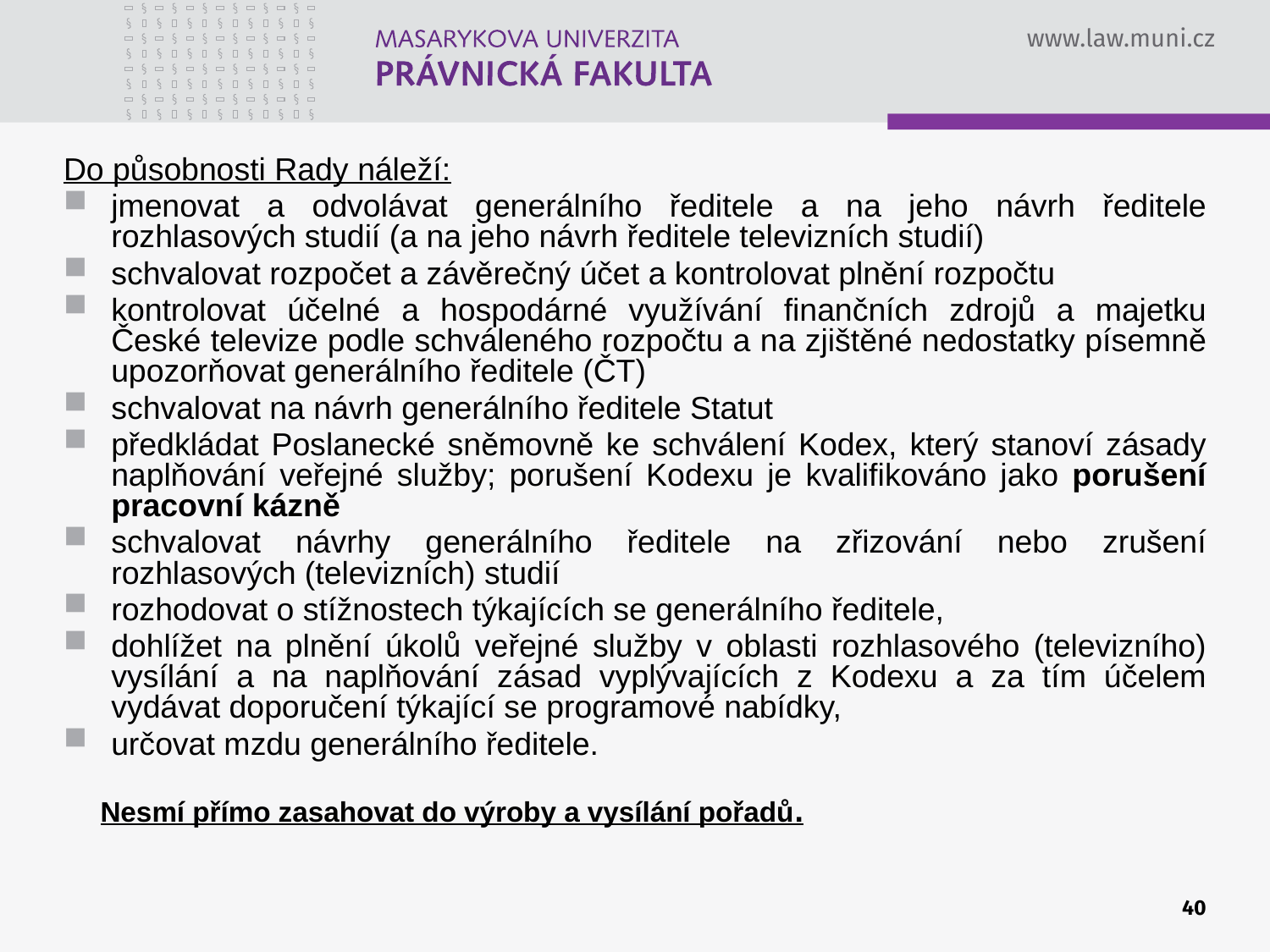

Do působnosti Rady náleží:
jmenovat a odvolávat generálního ředitele a na jeho návrh ředitele rozhlasových studií (a na jeho návrh ředitele televizních studií)
schvalovat rozpočet a závěrečný účet a kontrolovat plnění rozpočtu
kontrolovat účelné a hospodárné využívání finančních zdrojů a majetku České televize podle schváleného rozpočtu a na zjištěné nedostatky písemně upozorňovat generálního ředitele (ČT)
schvalovat na návrh generálního ředitele Statut
předkládat Poslanecké sněmovně ke schválení Kodex, který stanoví zásady naplňování veřejné služby; porušení Kodexu je kvalifikováno jako porušení pracovní kázně
schvalovat návrhy generálního ředitele na zřizování nebo zrušení rozhlasových (televizních) studií
rozhodovat o stížnostech týkajících se generálního ředitele,
dohlížet na plnění úkolů veřejné služby v oblasti rozhlasového (televizního) vysílání a na naplňování zásad vyplývajících z Kodexu a za tím účelem vydávat doporučení týkající se programové nabídky,
určovat mzdu generálního ředitele.
Nesmí přímo zasahovat do výroby a vysílání pořadů.

40